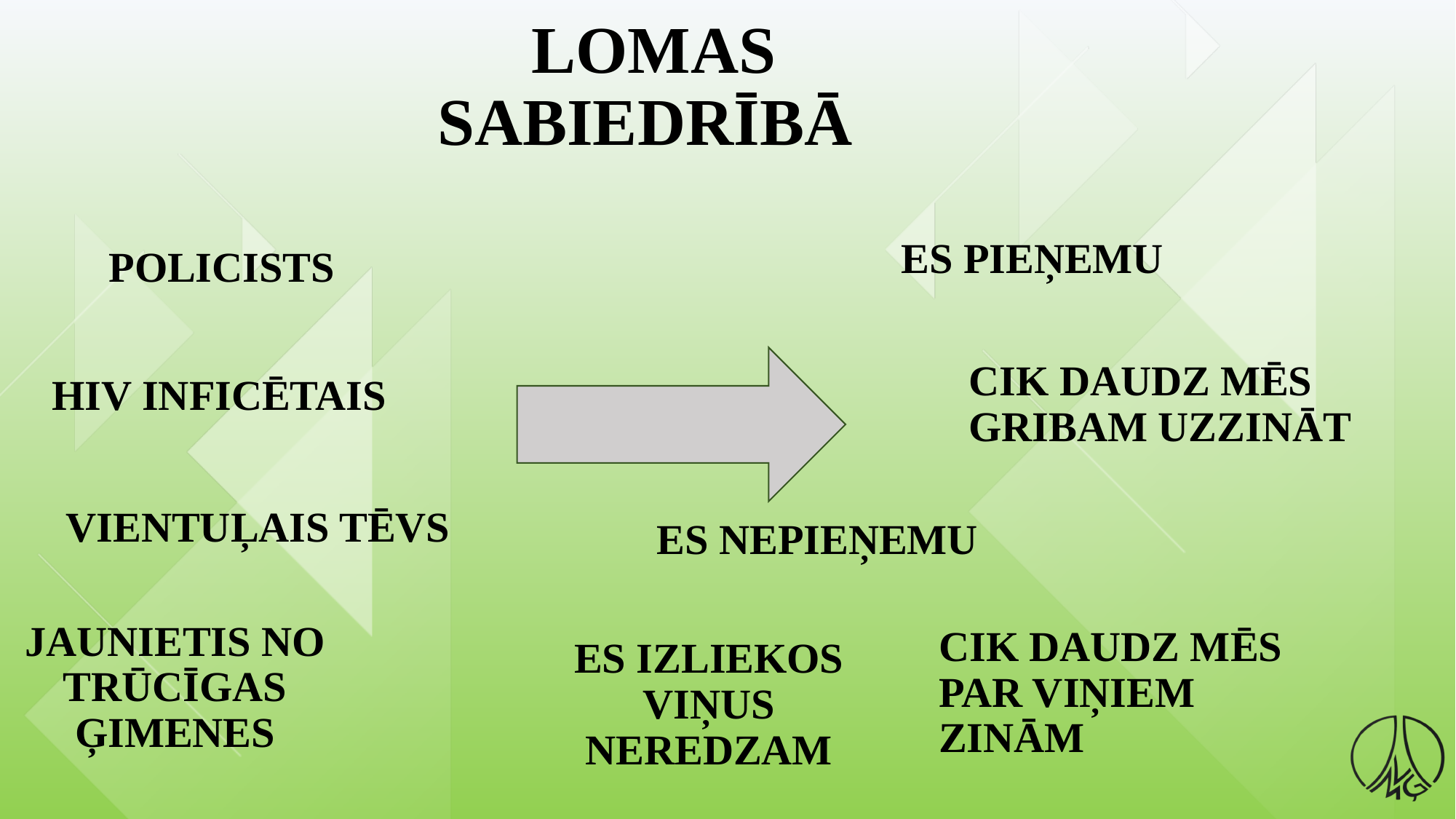

# LOMAS SABIEDRĪBĀ

POLICISTS
ES PIEŅEMU
HIV INFICĒTAIS
CIK DAUDZ MĒS GRIBAM UZZINĀT

VIENTUĻAIS TĒVS
ES NEPIEŅEMU
JAUNIETIS NO TRŪCĪGAS ĢIMENES
ES IZLIEKOS VIŅUS NEREDZAM
CIK DAUDZ MĒS PAR VIŅIEM ZINĀM